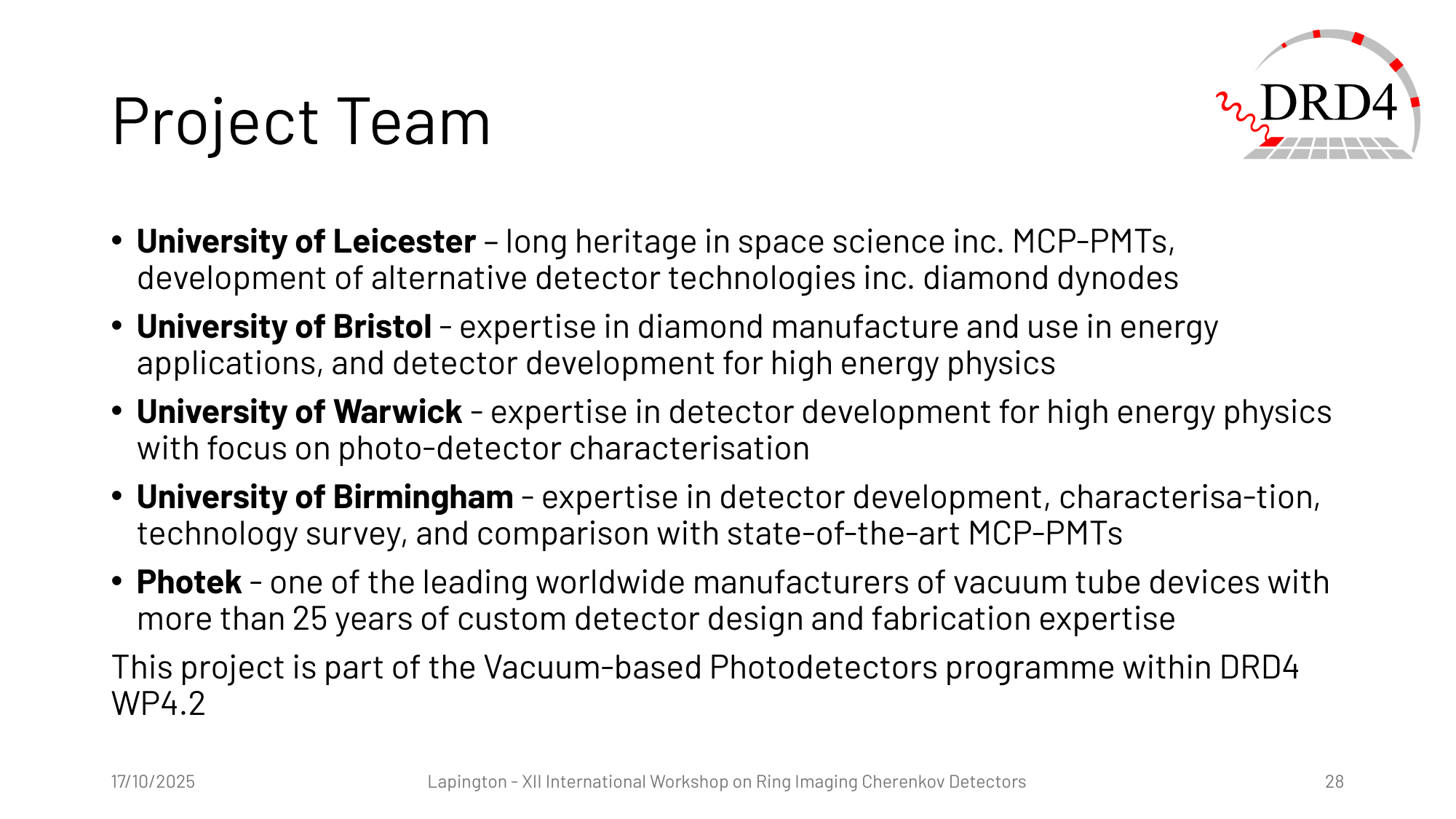

# Project Team
University of Leicester – long heritage in space science inc. MCP-PMTs, development of alternative detector technologies inc. diamond dynodes
University of Bristol - expertise in diamond manufacture and use in energy applications, and detector development for high energy physics
University of Warwick - expertise in detector development for high energy physics with focus on photo-detector characterisation
University of Birmingham - expertise in detector development, characterisa-tion, technology survey, and comparison with state-of-the-art MCP-PMTs
Photek - one of the leading worldwide manufacturers of vacuum tube devices with more than 25 years of custom detector design and fabrication expertise
This project is part of the Vacuum-based Photodetectors programme within DRD4 WP4.2
17/10/2025
Lapington - XII International Workshop on Ring Imaging Cherenkov Detectors
28